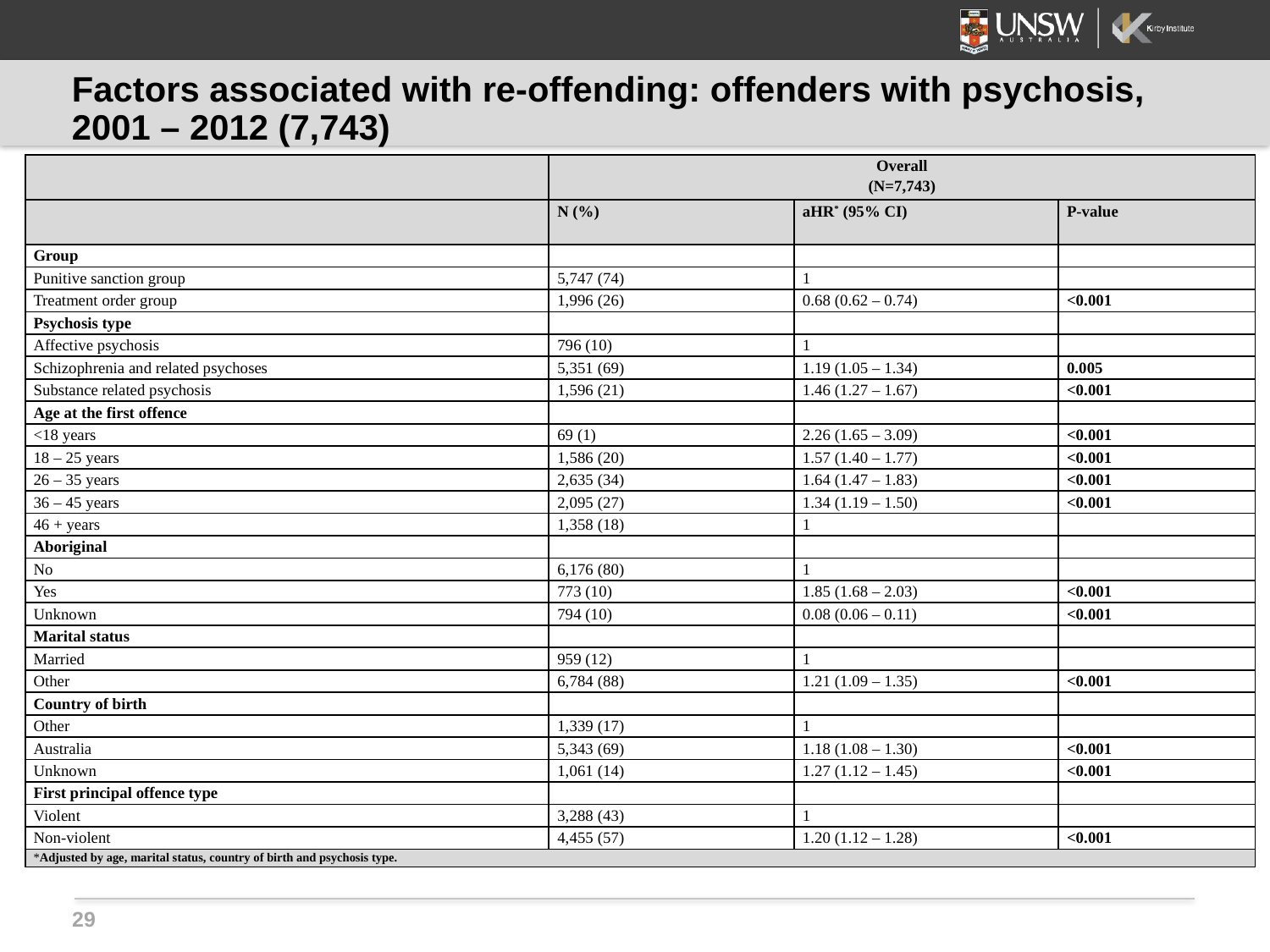

# Factors associated with re-offending: offenders with psychosis,  2001 – 2012 (7,743)
|  | Overall (N=7,743) |  |  |
| --- | --- | --- | --- |
|  | N (%) | aHR\* (95% CI) | P-value |
| Group |  |  |  |
| Punitive sanction group | 5,747 (74) | 1 |  |
| Treatment order group | 1,996 (26) | 0.68 (0.62 – 0.74) | <0.001 |
| Psychosis type |  |  |  |
| Affective psychosis | 796 (10) | 1 |  |
| Schizophrenia and related psychoses | 5,351 (69) | 1.19 (1.05 – 1.34) | 0.005 |
| Substance related psychosis | 1,596 (21) | 1.46 (1.27 – 1.67) | <0.001 |
| Age at the first offence |  |  |  |
| <18 years | 69 (1) | 2.26 (1.65 – 3.09) | <0.001 |
| 18 – 25 years | 1,586 (20) | 1.57 (1.40 – 1.77) | <0.001 |
| 26 – 35 years | 2,635 (34) | 1.64 (1.47 – 1.83) | <0.001 |
| 36 – 45 years | 2,095 (27) | 1.34 (1.19 – 1.50) | <0.001 |
| 46 + years | 1,358 (18) | 1 |  |
| Aboriginal |  |  |  |
| No | 6,176 (80) | 1 |  |
| Yes | 773 (10) | 1.85 (1.68 – 2.03) | <0.001 |
| Unknown | 794 (10) | 0.08 (0.06 – 0.11) | <0.001 |
| Marital status |  |  |  |
| Married | 959 (12) | 1 |  |
| Other | 6,784 (88) | 1.21 (1.09 – 1.35) | <0.001 |
| Country of birth |  |  |  |
| Other | 1,339 (17) | 1 |  |
| Australia | 5,343 (69) | 1.18 (1.08 – 1.30) | <0.001 |
| Unknown | 1,061 (14) | 1.27 (1.12 – 1.45) | <0.001 |
| First principal offence type |  |  |  |
| Violent | 3,288 (43) | 1 |  |
| Non-violent | 4,455 (57) | 1.20 (1.12 – 1.28) | <0.001 |
| \*Adjusted by age, marital status, country of birth and psychosis type. |  |  |  |

29